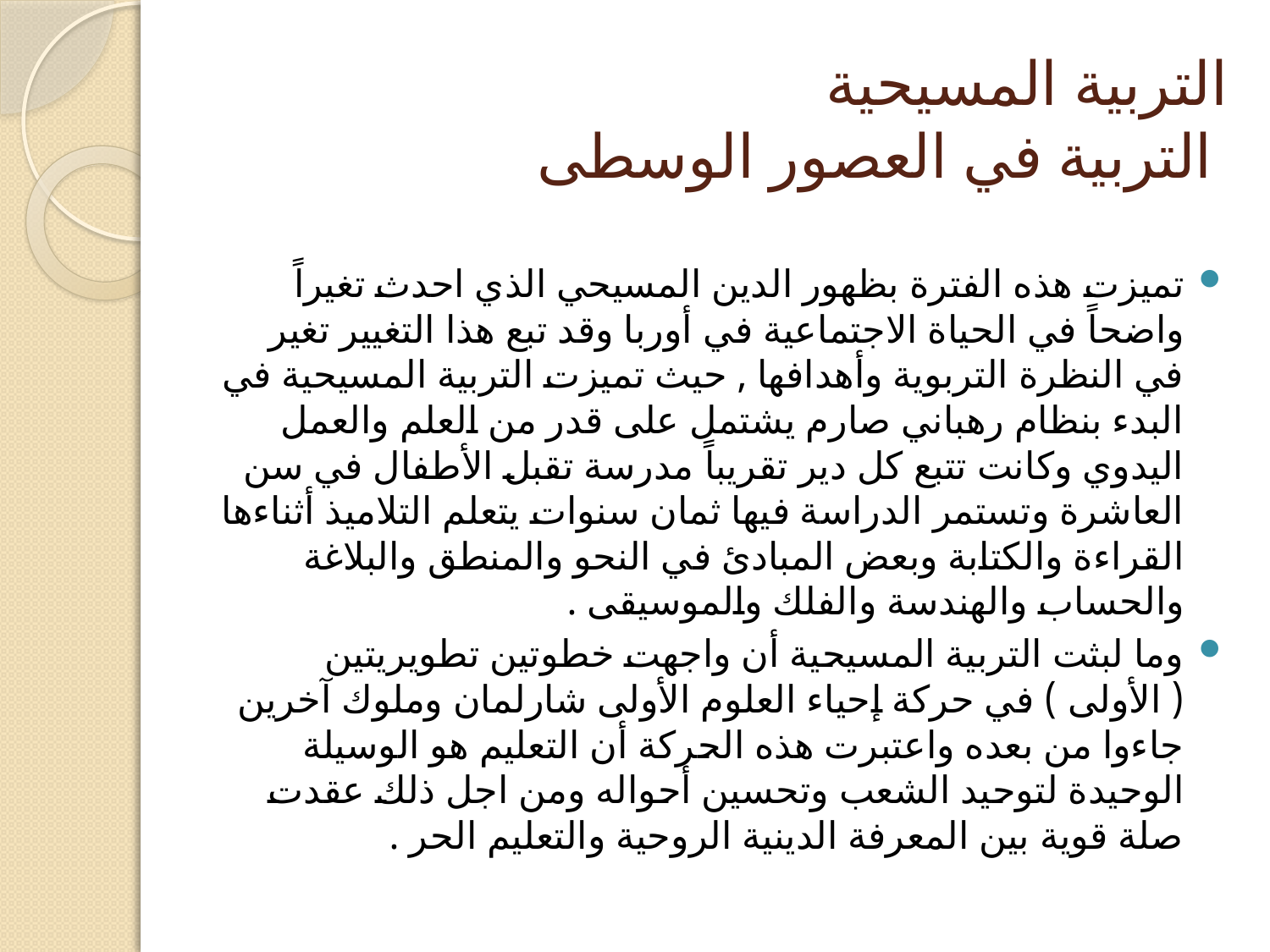

# التربية المسيحية التربية في العصور الوسطى

تميزت هذه الفترة بظهور الدين المسيحي الذي احدث تغيراً واضحاً في الحياة الاجتماعية في أوربا وقد تبع هذا التغيير تغير في النظرة التربوية وأهدافها , حيث تميزت التربية المسيحية في البدء بنظام رهباني صارم يشتمل على قدر من العلم والعمل اليدوي وكانت تتبع كل دير تقريباً مدرسة تقبل الأطفال في سن العاشرة وتستمر الدراسة فيها ثمان سنوات يتعلم التلاميذ أثناءها القراءة والكتابة وبعض المبادئ في النحو والمنطق والبلاغة والحساب والهندسة والفلك والموسيقى .
وما لبثت التربية المسيحية أن واجهت خطوتين تطويريتين ( الأولى ) في حركة إحياء العلوم الأولى شارلمان وملوك آخرين جاءوا من بعده واعتبرت هذه الحركة أن التعليم هو الوسيلة الوحيدة لتوحيد الشعب وتحسين أحواله ومن اجل ذلك عقدت صلة قوية بين المعرفة الدينية الروحية والتعليم الحر .